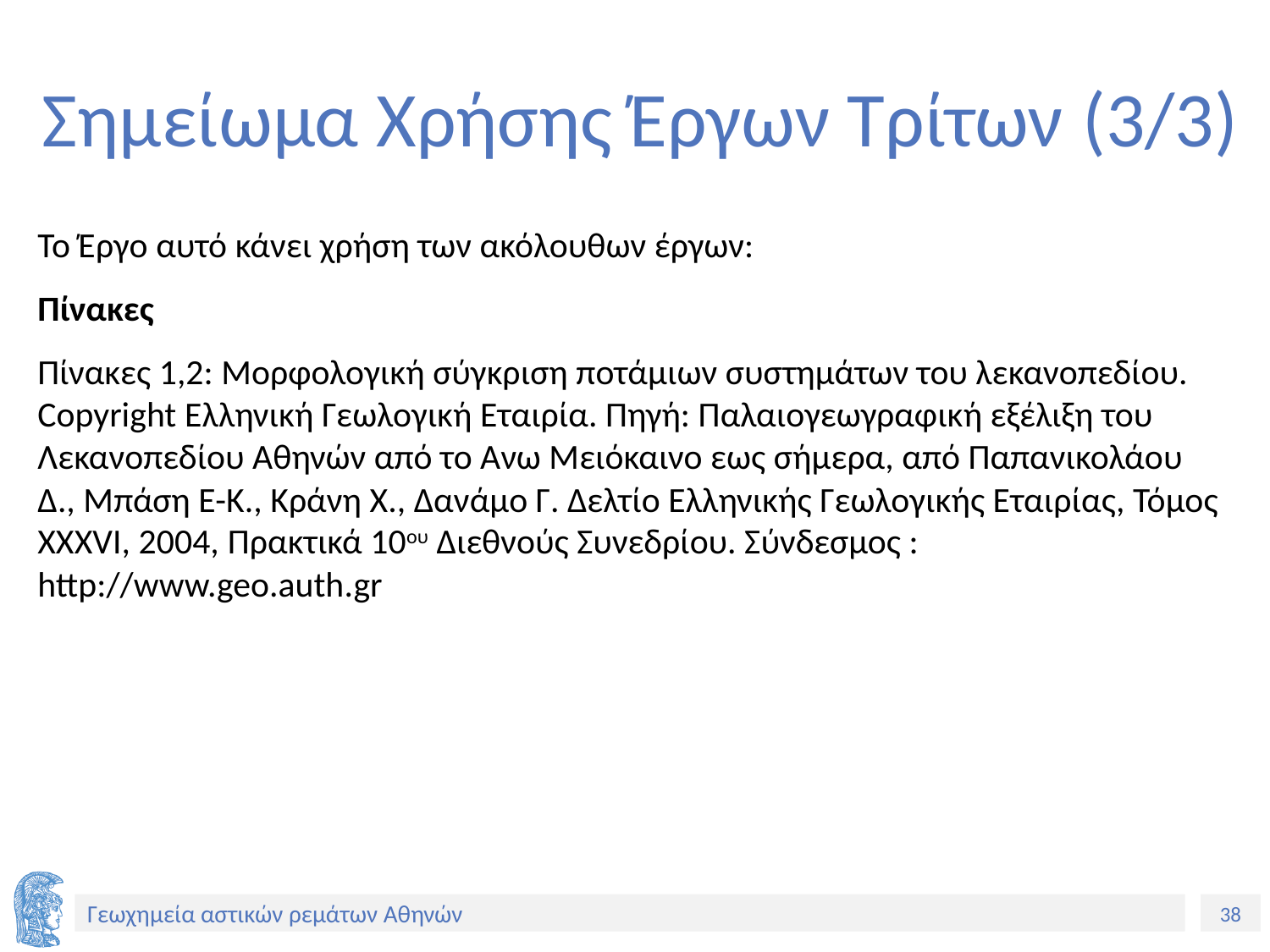

# Σημείωμα Χρήσης Έργων Τρίτων (3/3)
Το Έργο αυτό κάνει χρήση των ακόλουθων έργων:
Πίνακες
Πίνακες 1,2: Μορφολογική σύγκριση ποτάμιων συστημάτων του λεκανοπεδίου. Copyright Ελληνική Γεωλογική Εταιρία. Πηγή: Παλαιογεωγραφική εξέλιξη του Λεκανοπεδίου Αθηνών από το Ανω Μειόκαινο εως σήμερα, από Παπανικολάου Δ., Μπάση Ε-Κ., Κράνη Χ., Δανάμο Γ. Δελτίο Ελληνικής Γεωλογικής Εταιρίας, Τόμος XXXVI, 2004, Πρακτικά 10ου Διεθνούς Συνεδρίου. Σύνδεσμος : http://www.geo.auth.gr